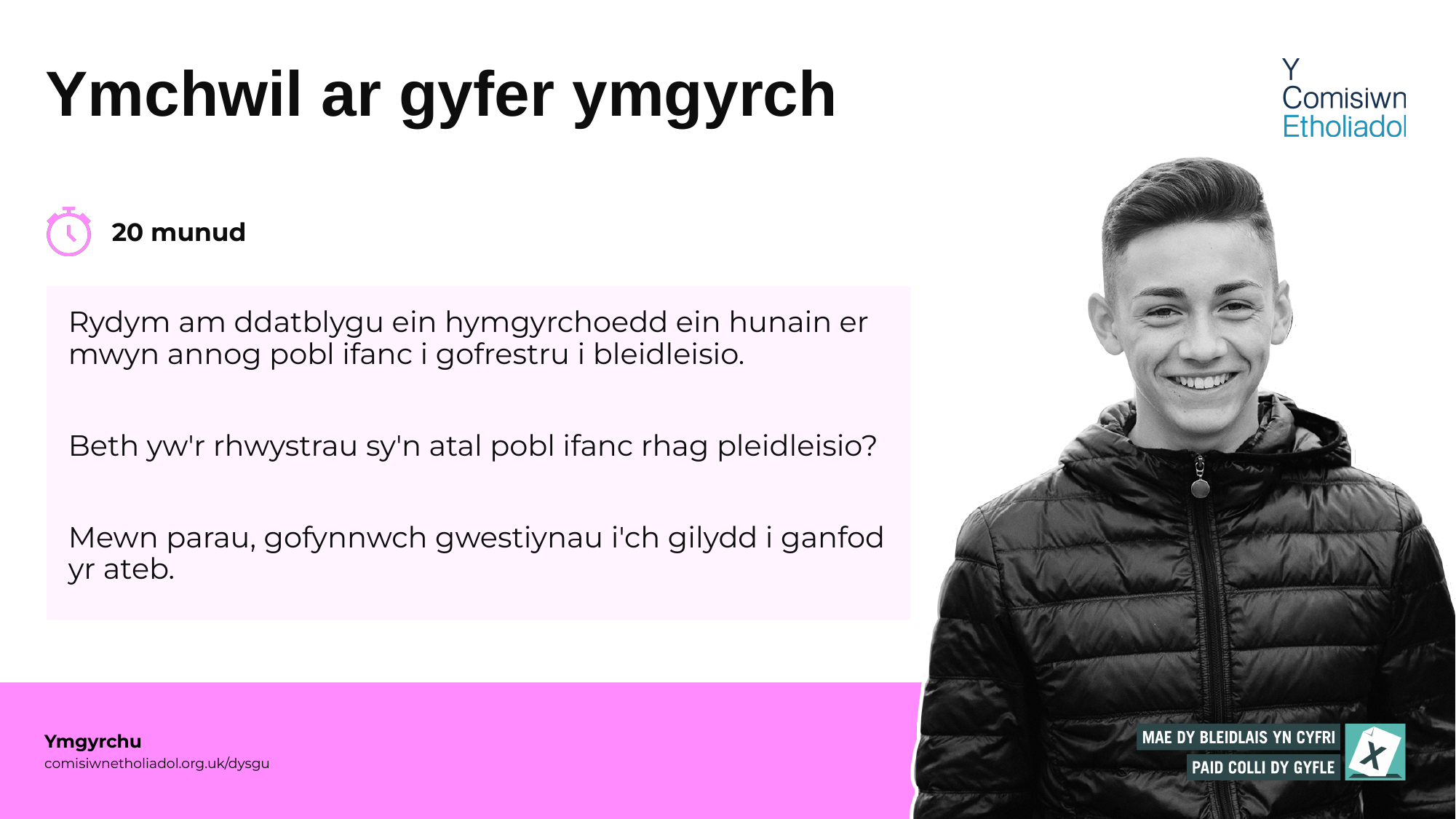

# Ymchwil ar gyfer ymgyrch
20 munud
Rydym am ddatblygu ein hymgyrchoedd ein hunain er mwyn annog pobl ifanc i gofrestru i bleidleisio.

Beth yw'r rhwystrau sy'n atal pobl ifanc rhag pleidleisio?

Mewn parau, gofynnwch gwestiynau i'ch gilydd i ganfod yr ateb.
Ymgyrchu